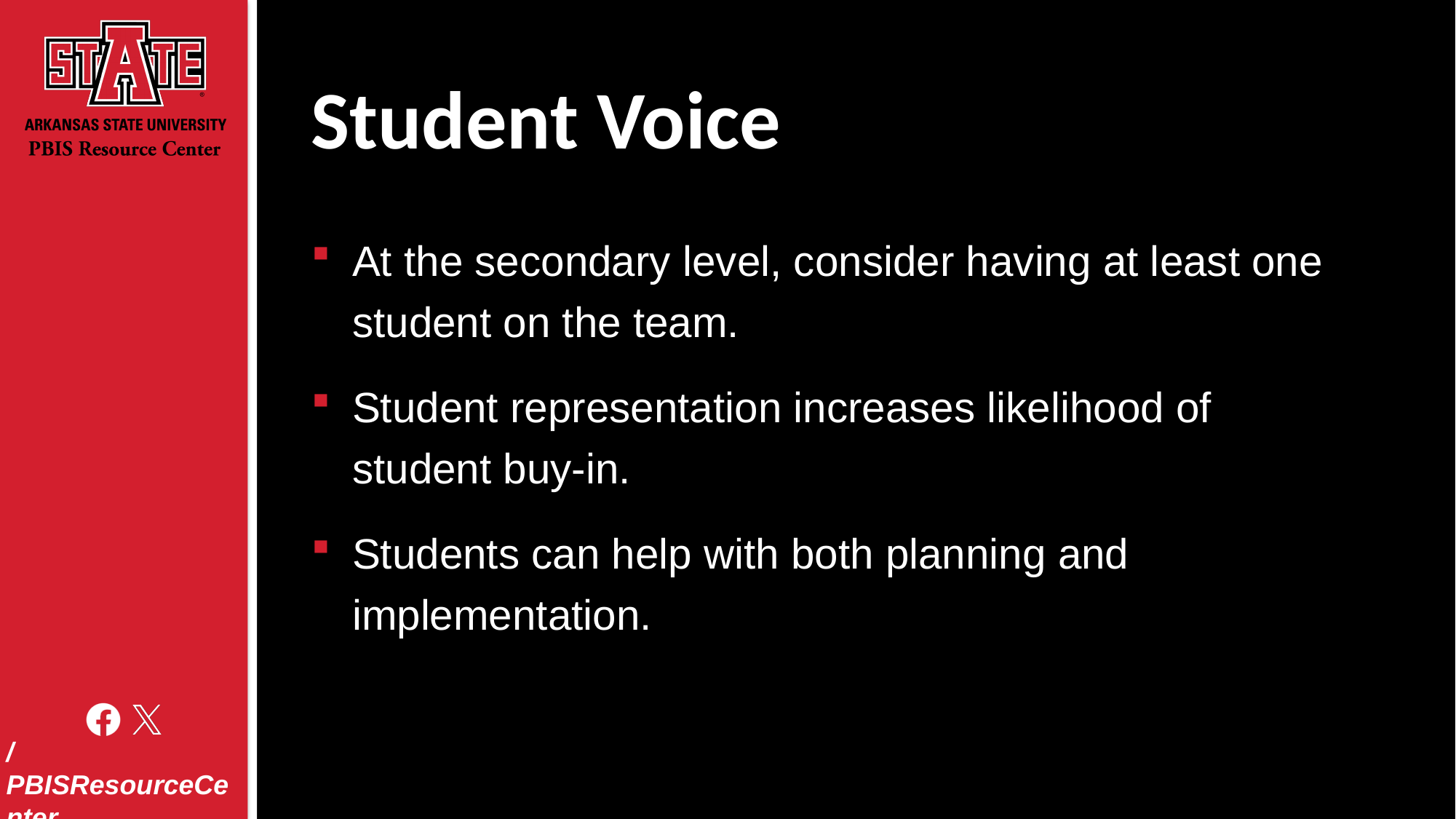

# Student Voice
At the secondary level, consider having at least one student on the team.
Student representation increases likelihood of student buy-in.
Students can help with both planning and implementation.